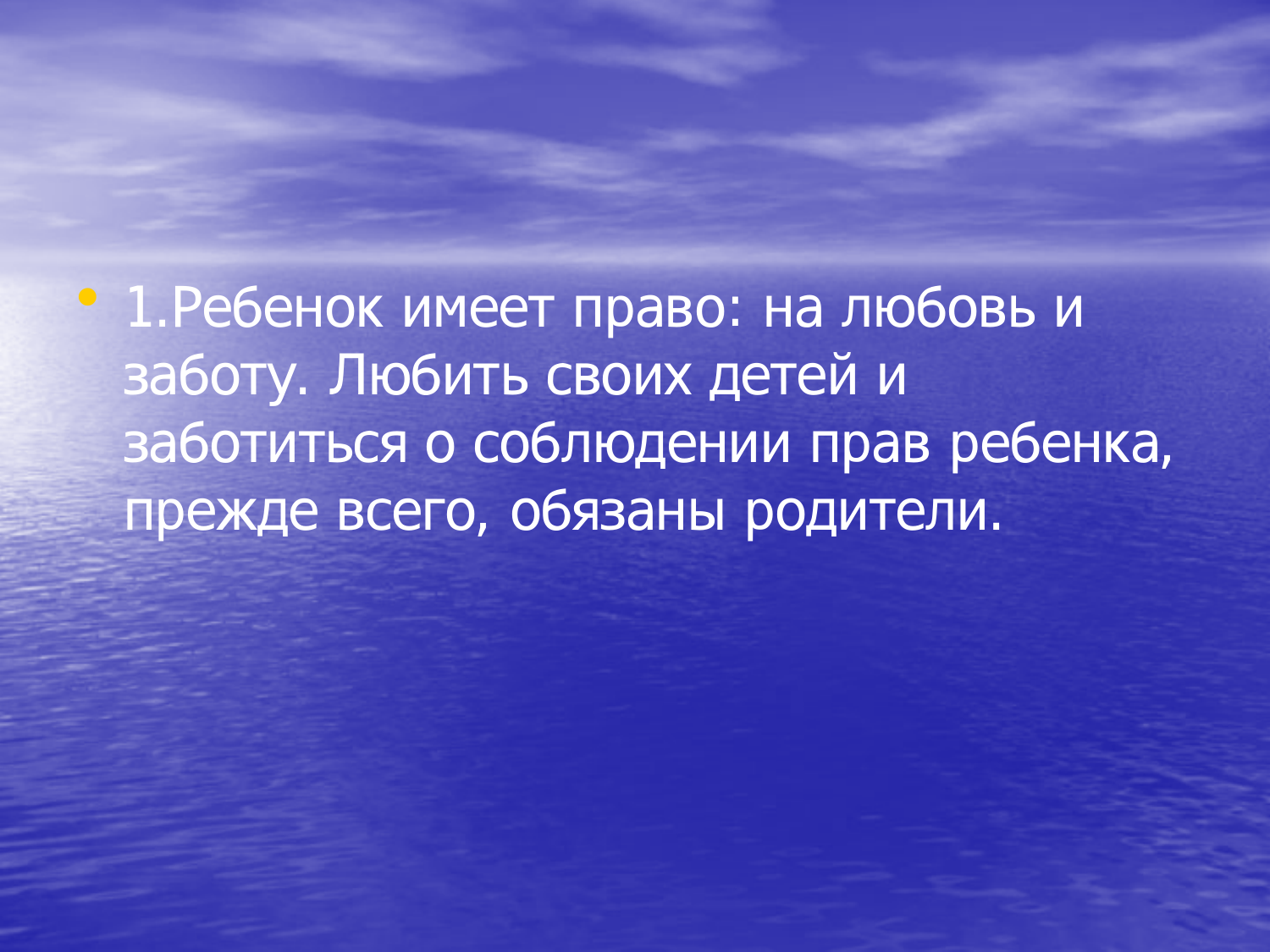

1.Ребенок имеет право: на любовь и заботу. Любить своих детей и заботиться о соблюдении прав ребенка, прежде всего, обязаны родители.